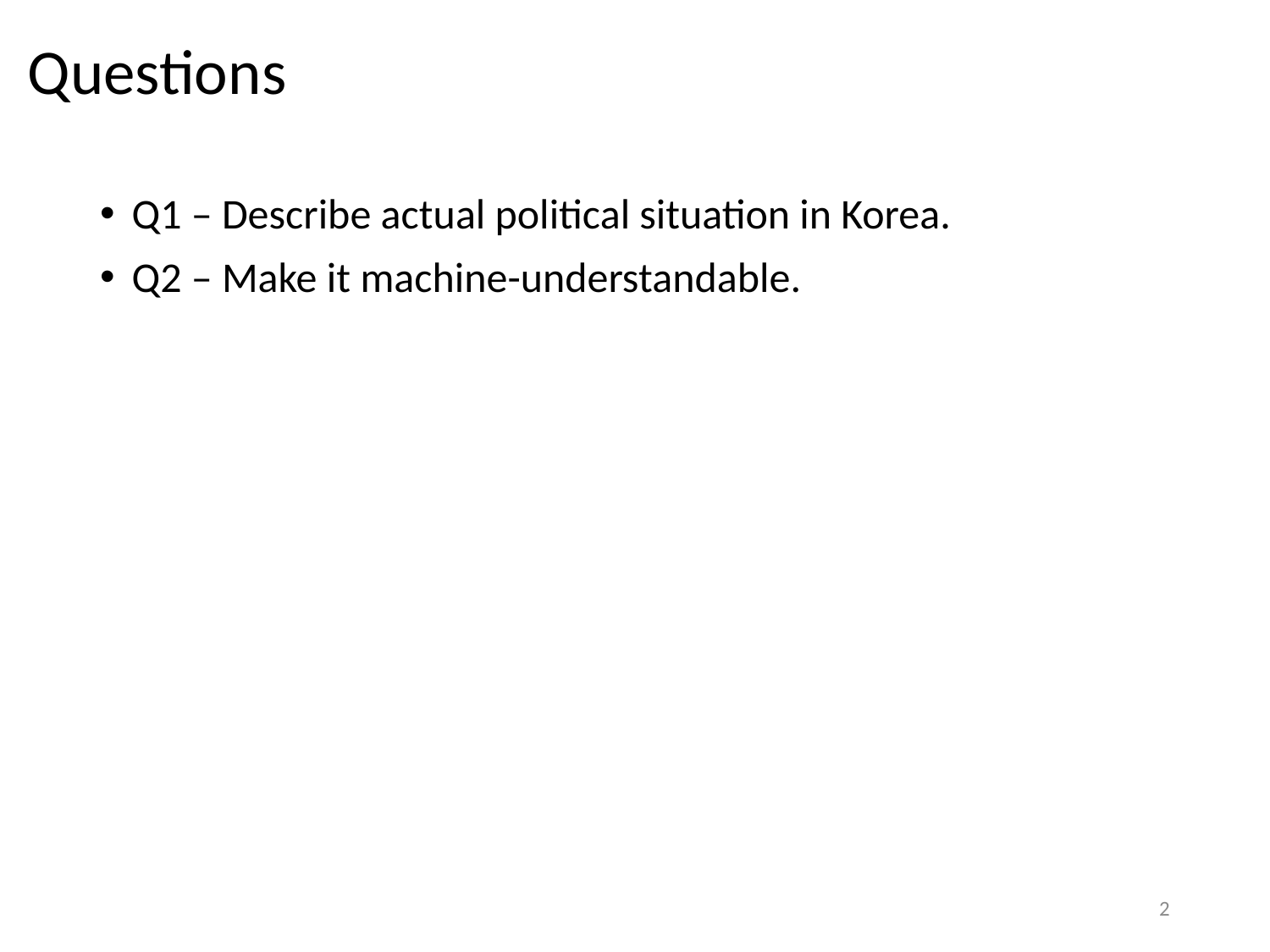

# Questions
Q1 – Describe actual political situation in Korea.
Q2 – Make it machine-understandable.

2